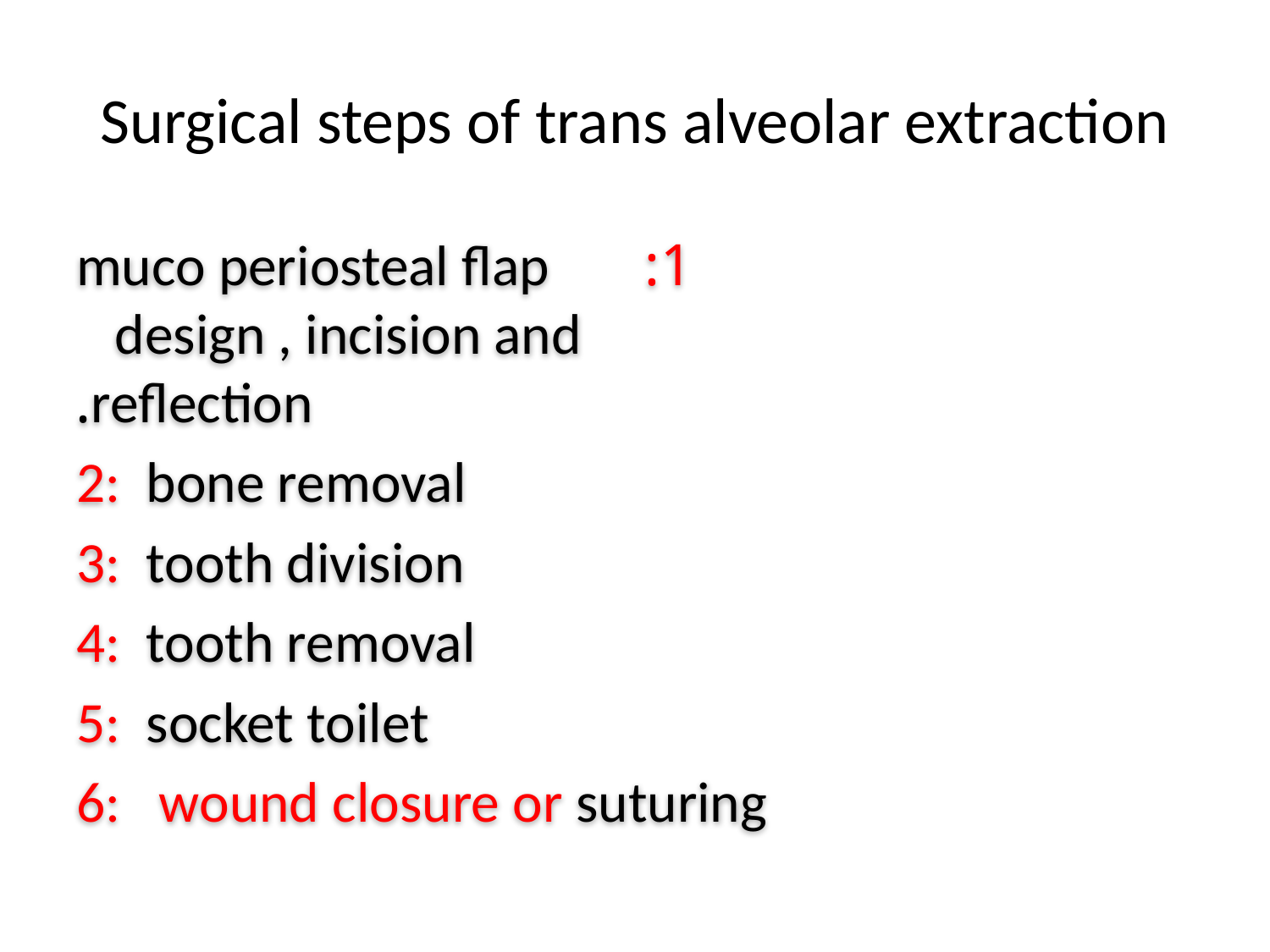

# Surgical steps of trans alveolar extraction
1:  muco periosteal flap         design , incision and reflection.
2:  bone removal
3:  tooth division
4:  tooth removal
5:  socket toilet
6:   wound closure or suturing